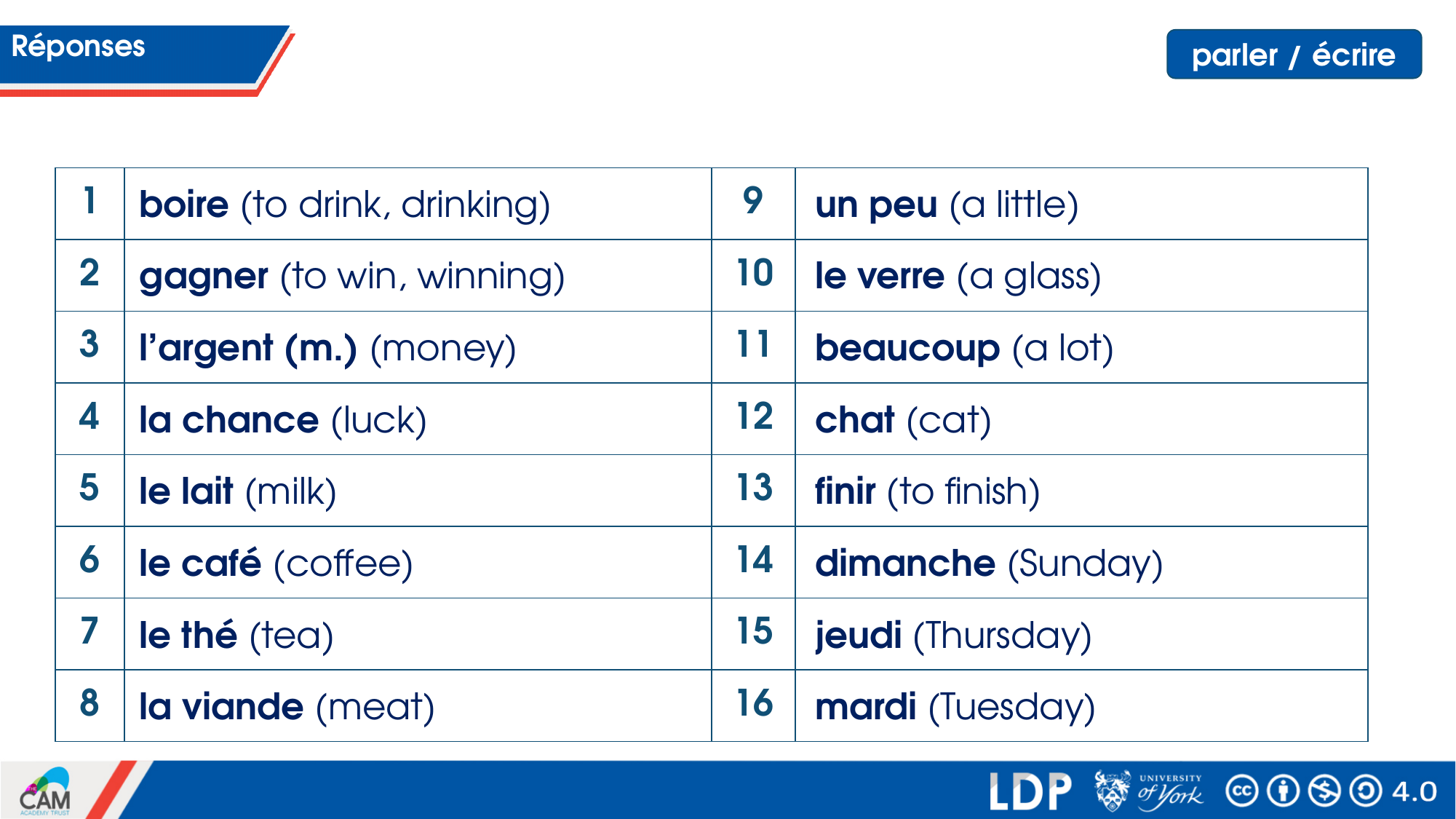

# Réponses
parler / écrire
| 1 |  | 9 |  |
| --- | --- | --- | --- |
| 2 |  | 10 |  |
| 3 |  | 11 |  |
| 4 |  | 12 |  |
| 5 |  | 13 |  |
| 6 |  | 14 |  |
| 7 |  | 15 |  |
| 8 |  | 16 |  |
un peu (a little)
boire (to drink, drinking)
le verre (a glass)
gagner (to win, winning)
beaucoup (a lot)
l’argent (m.) (money)
chat (cat)
la chance (luck)
finir (to finish)
le lait (milk)
dimanche (Sunday)
le café (coffee)
le thé (tea)
jeudi (Thursday)
mardi (Tuesday)
la viande (meat)